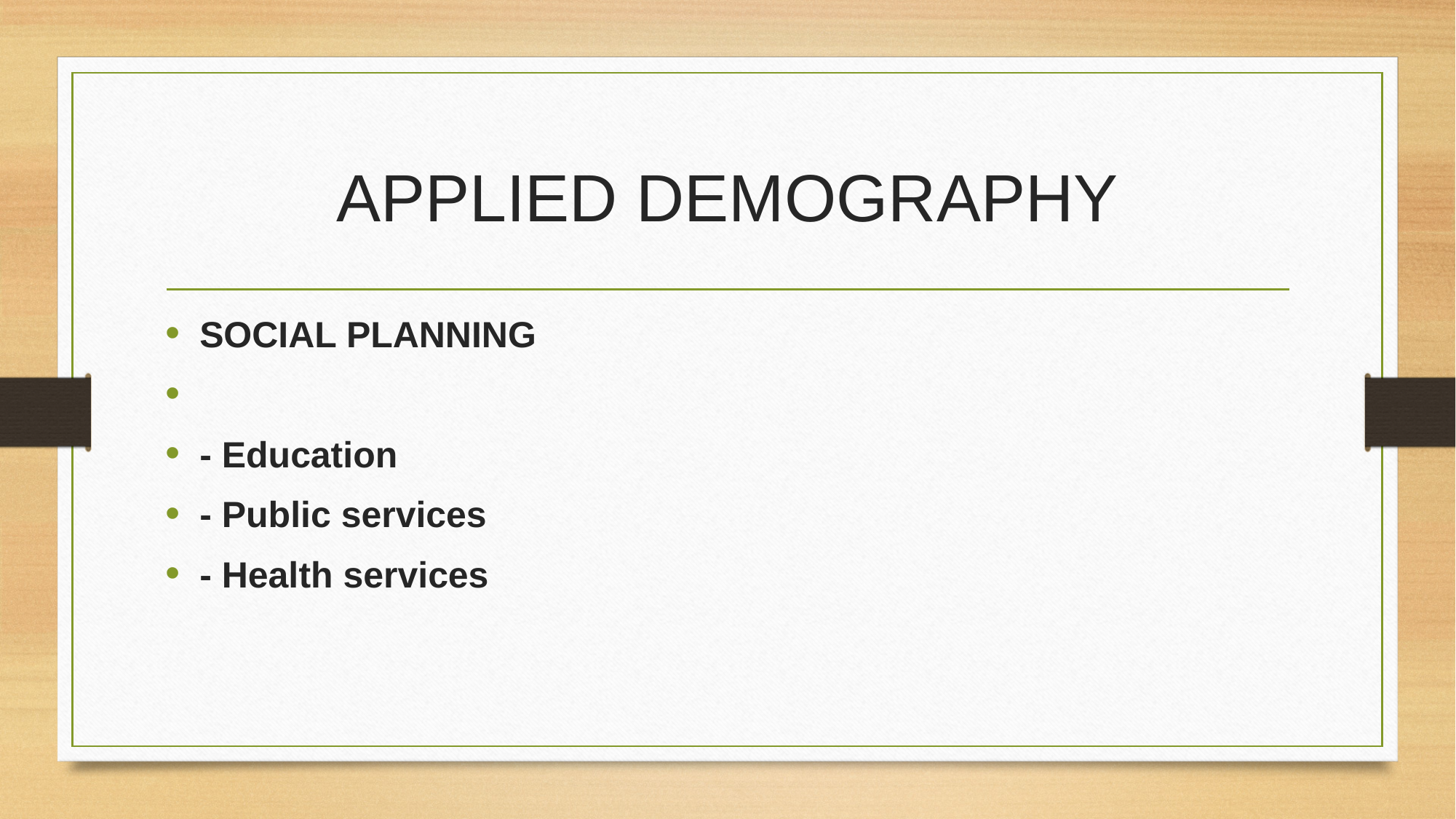

# APPLIED DEMOGRAPHY
SOCIAL PLANNING

- Education
- Public services
- Health services